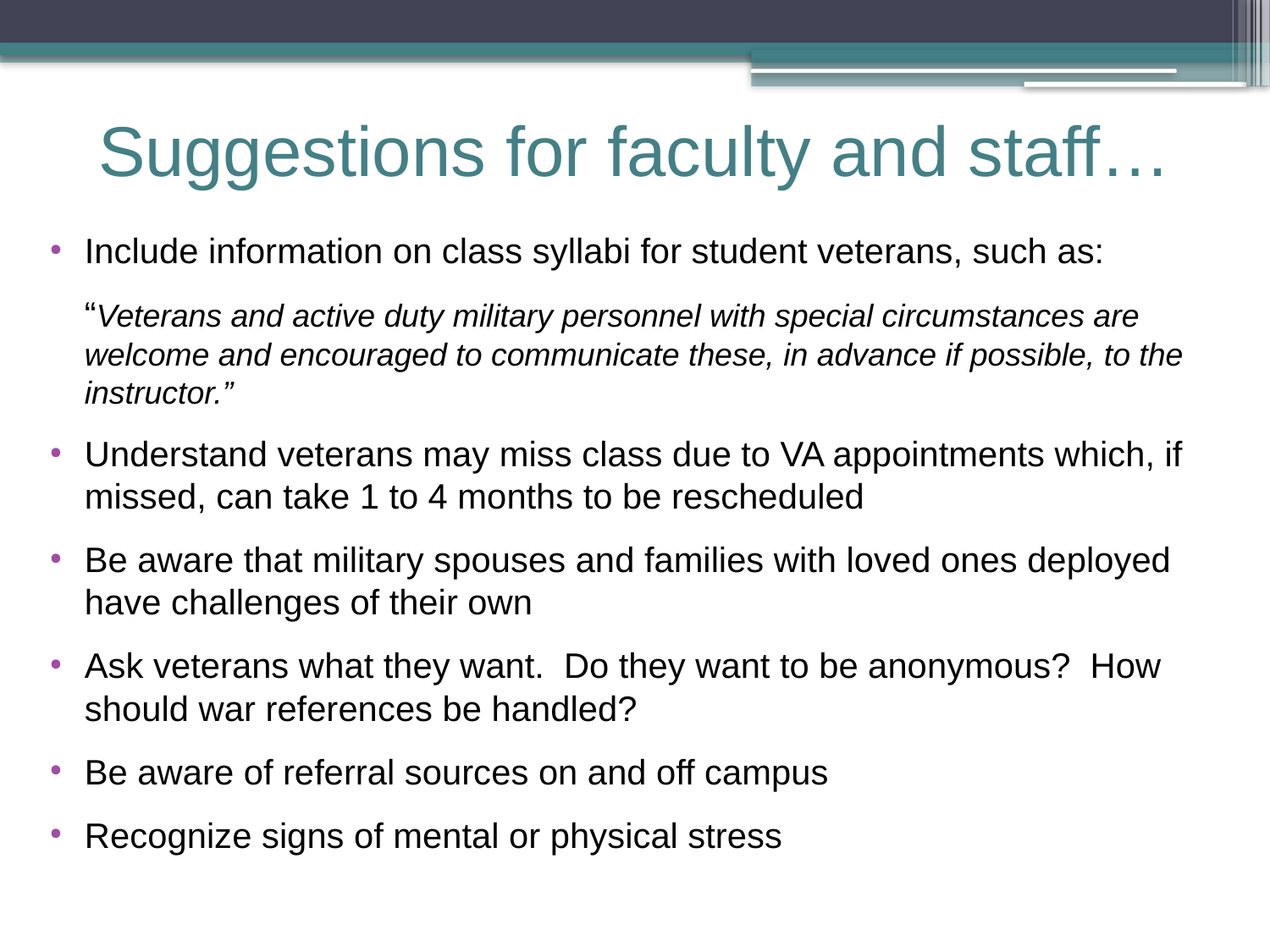

# Suggestions for faculty and staff…
Include information on class syllabi for student veterans, such as:
	“Veterans and active duty military personnel with special circumstances are welcome and encouraged to communicate these, in advance if possible, to the instructor.”
Understand veterans may miss class due to VA appointments which, if missed, can take 1 to 4 months to be rescheduled
Be aware that military spouses and families with loved ones deployed have challenges of their own
Ask veterans what they want.  Do they want to be anonymous?  How should war references be handled?
Be aware of referral sources on and off campus
Recognize signs of mental or physical stress